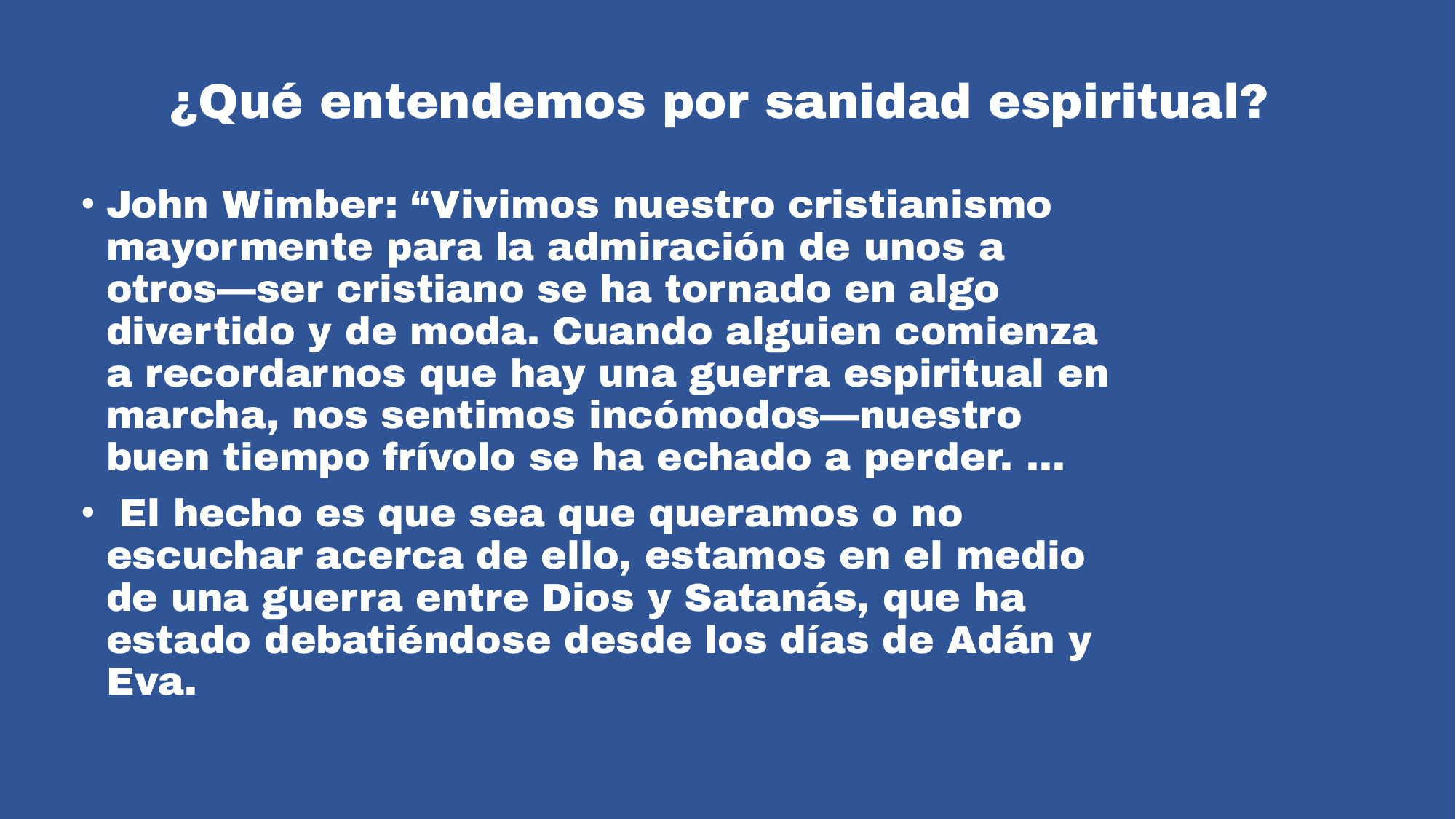

# ¿Qué entendemos por sanidad espiritual?
John Wimber: “Vivimos nuestro cristianismo mayormente para la admiración de unos a otros—ser cristiano se ha tornado en algo divertido y de moda. Cuando alguien comienza a recordarnos que hay una guerra espiritual en marcha, nos sentimos incómodos—nuestro buen tiempo frívolo se ha echado a perder. ...
 El hecho es que sea que queramos o no escuchar acerca de ello, estamos en el medio de una guerra entre Dios y Satanás, que ha estado debatiéndose desde los días de Adán y Eva.